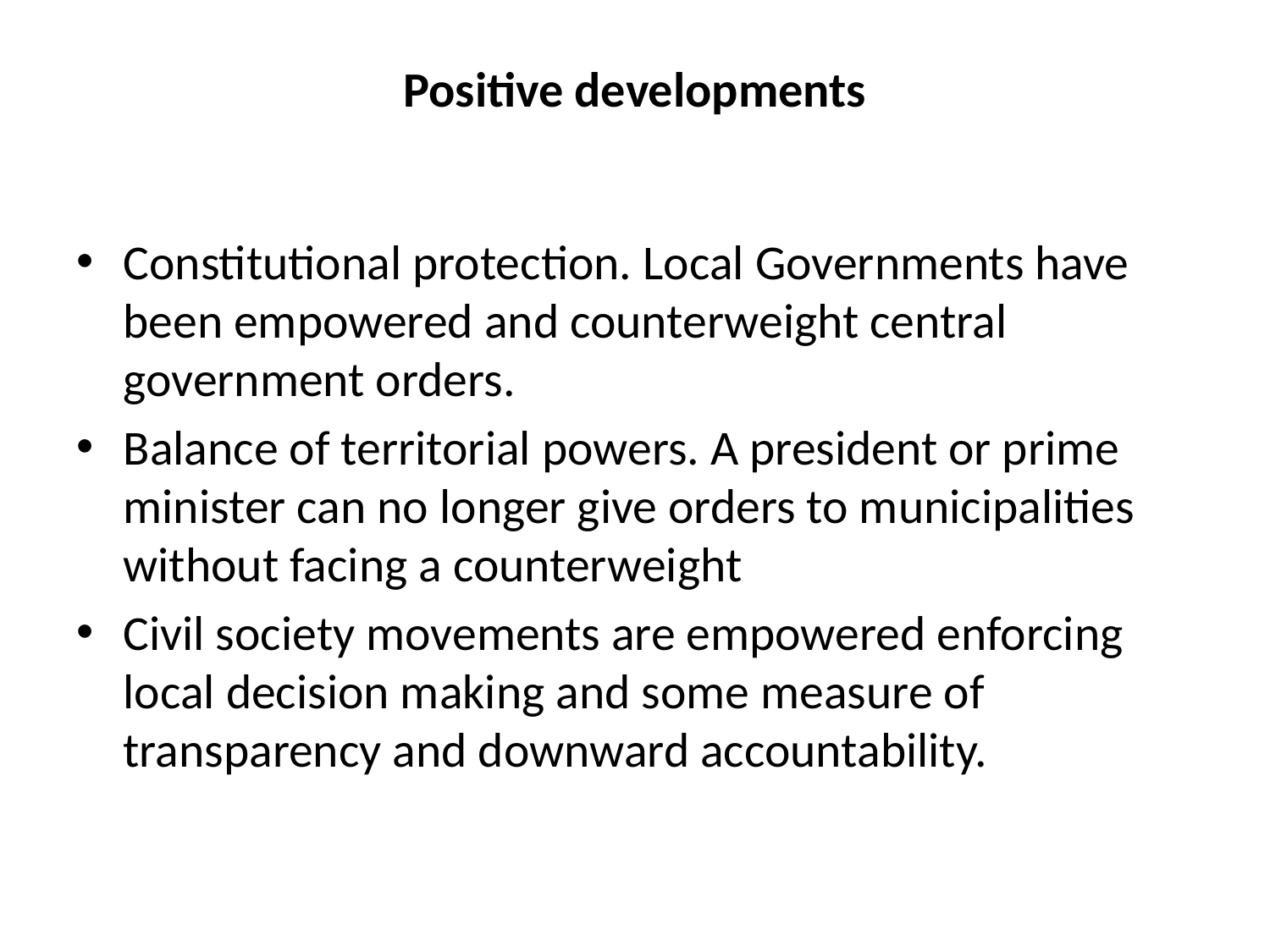

# Positive developments

Constitutional protection. Local Governments have been empowered and counterweight central government orders.
Balance of territorial powers. A president or prime minister can no longer give orders to municipalities without facing a counterweight
Civil society movements are empowered enforcing local decision making and some measure of transparency and downward accountability.